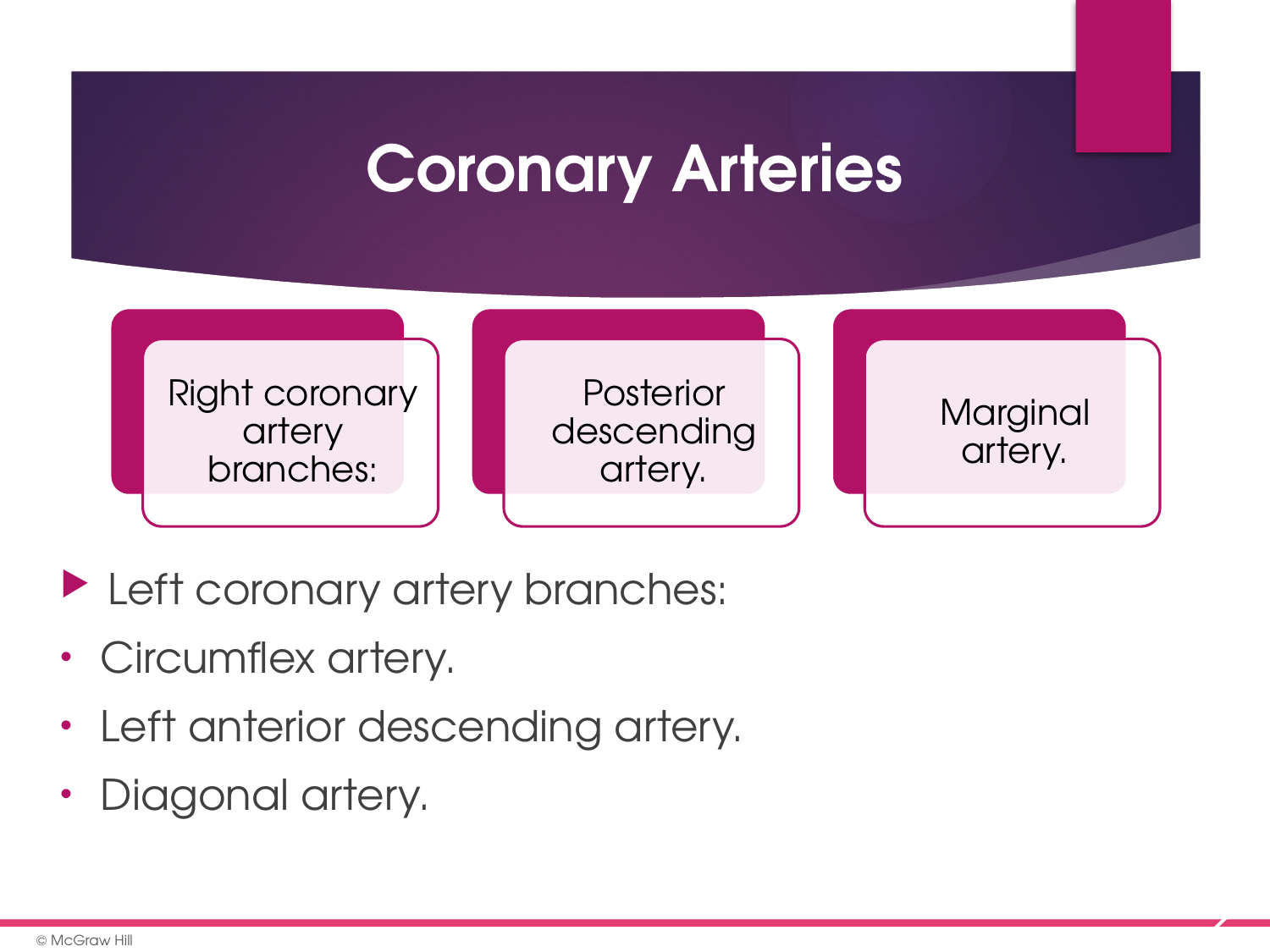

# Coronary Arteries
Right coronary artery branches:
Posterior descending artery.
Marginal artery.
Left coronary artery branches:
Circumflex artery.
Left anterior descending artery.
Diagonal artery.
2